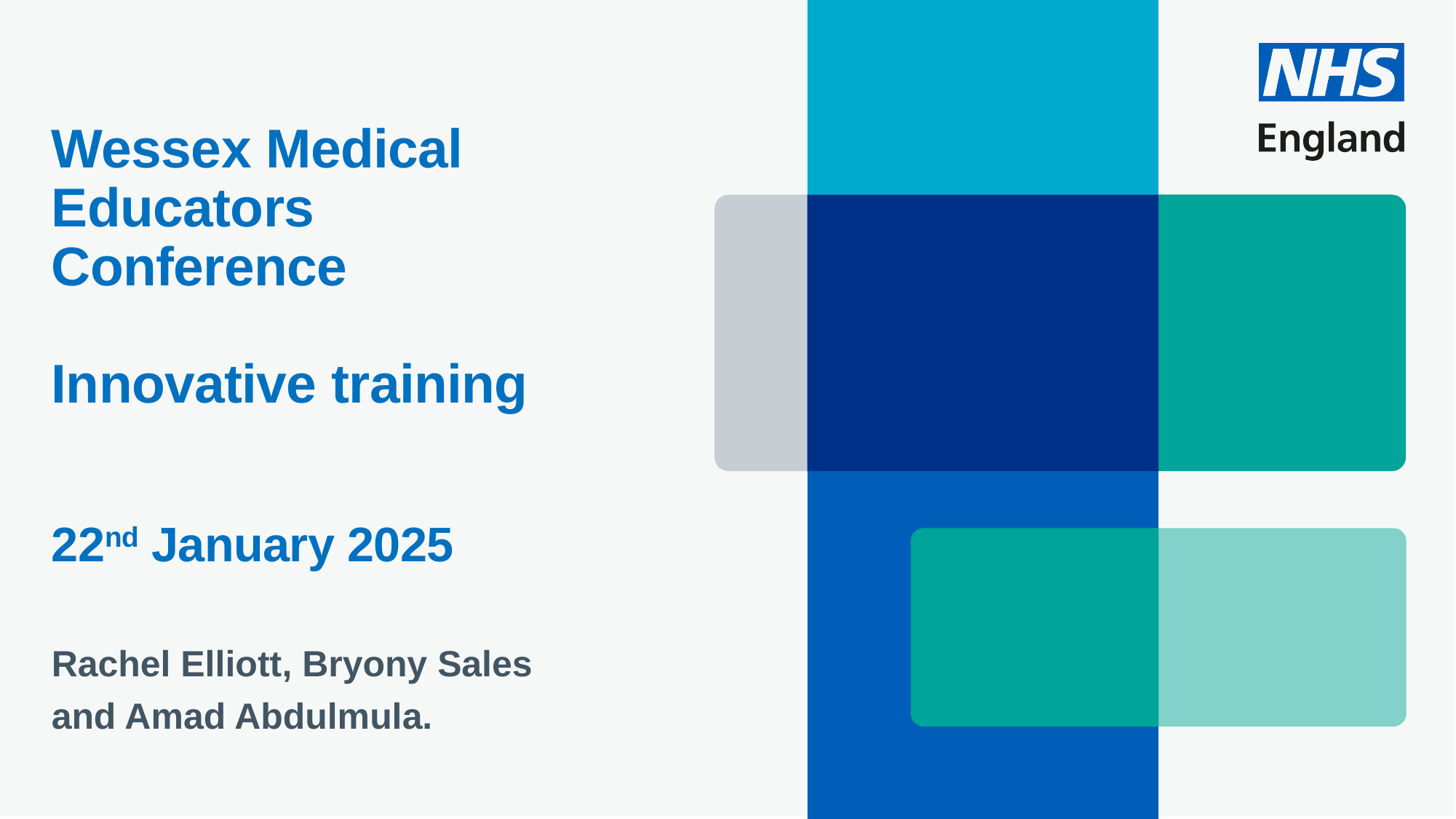

# Wessex Medical Educators Conference Innovative training 22nd January 2025
Rachel Elliott, Bryony Sales
and Amad Abdulmula.